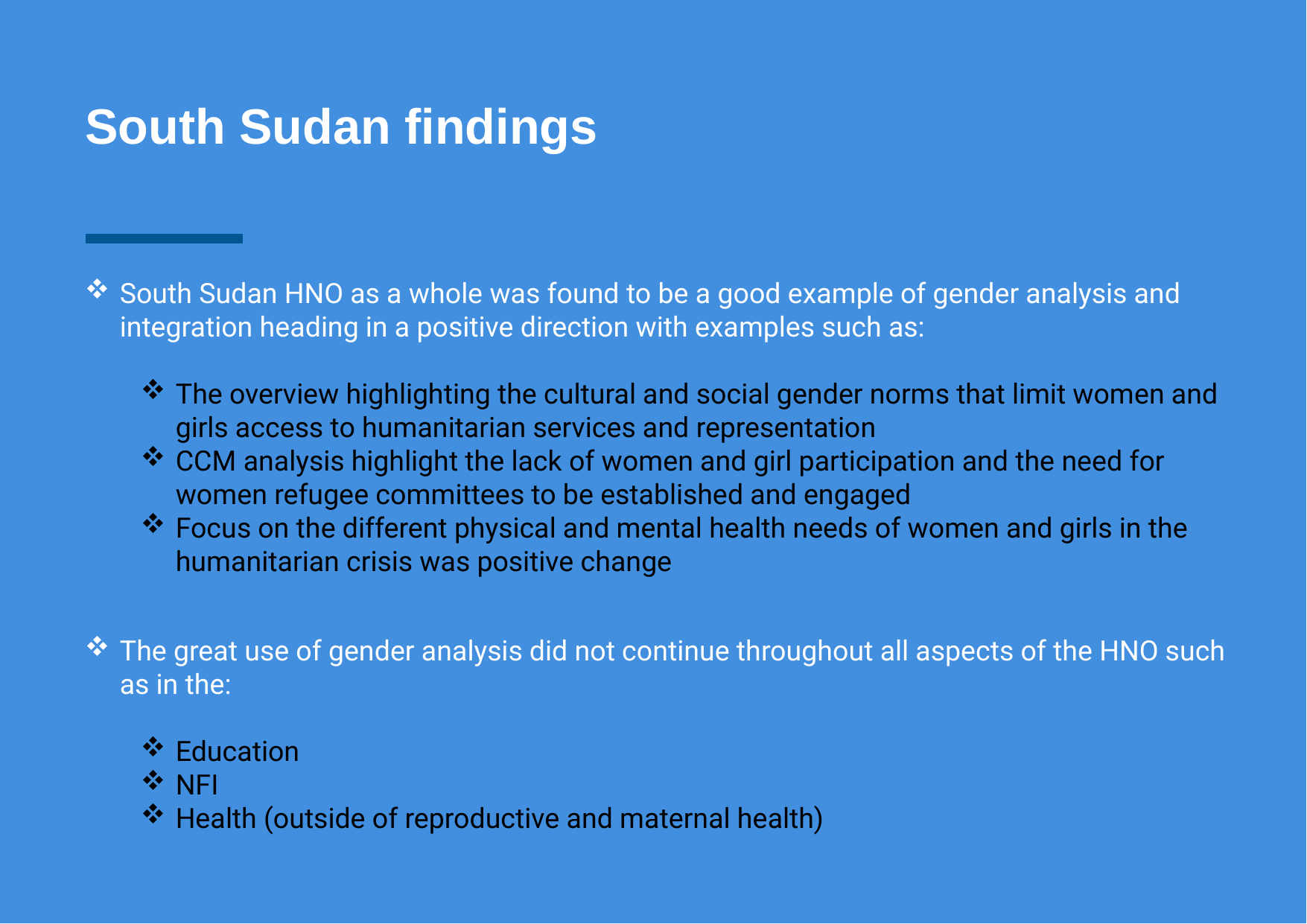

South Sudan findings
South Sudan HNO as a whole was found to be a good example of gender analysis and integration heading in a positive direction with examples such as:

The overview highlighting the cultural and social gender norms that limit women and girls access to humanitarian services and representation
CCM analysis highlight the lack of women and girl participation and the need for women refugee committees to be established and engaged
Focus on the different physical and mental health needs of women and girls in the humanitarian crisis was positive change

The great use of gender analysis did not continue throughout all aspects of the HNO such as in the:

Education
NFI
Health (outside of reproductive and maternal health)